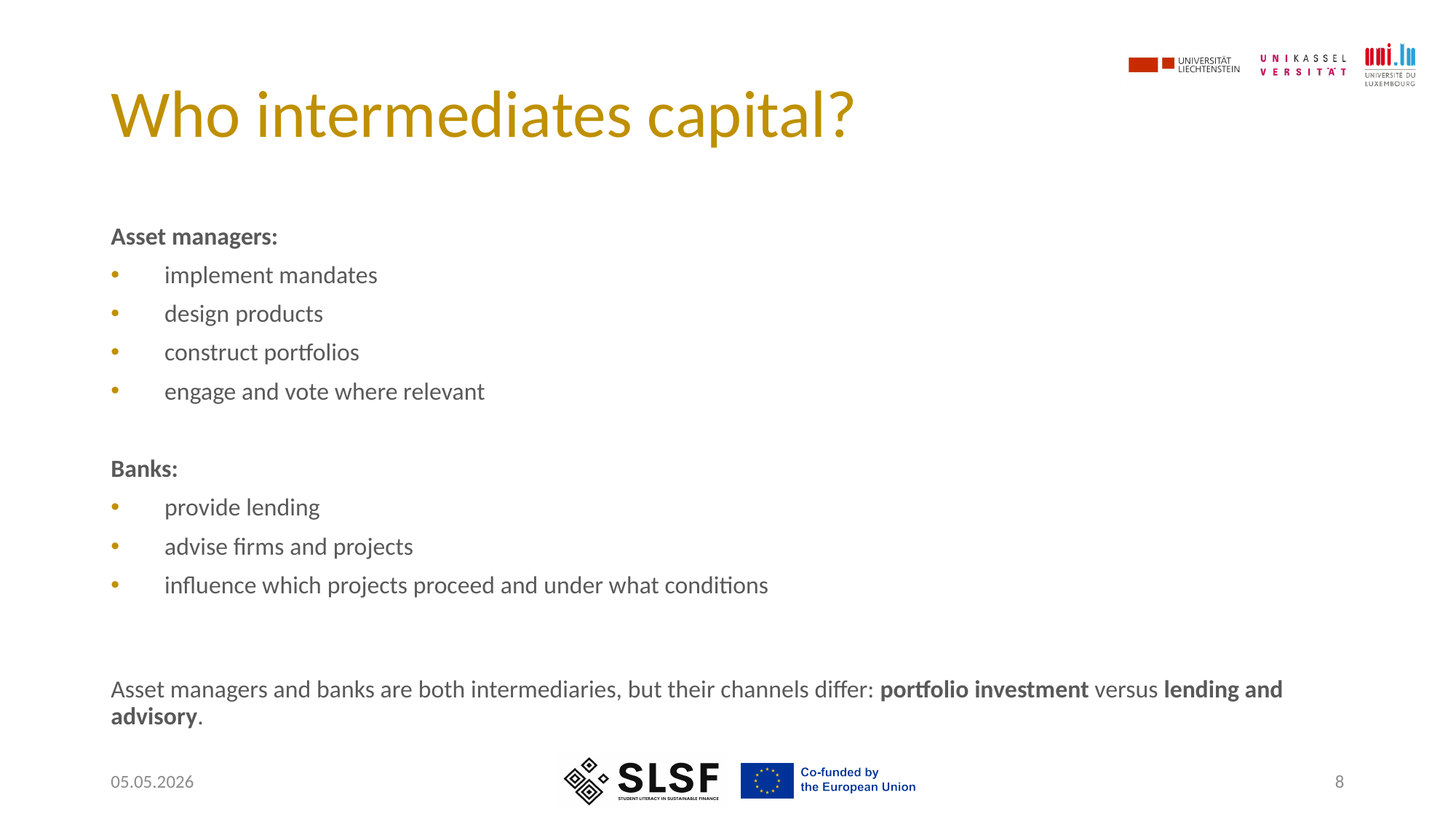

# Who intermediates capital?
Asset managers:
implement mandates
design products
construct portfolios
engage and vote where relevant

Banks:
provide lending
advise firms and projects
influence which projects proceed and under what conditions

Asset managers and banks are both intermediaries, but their channels differ: portfolio investment versus lending and advisory.
05.05.2026
8